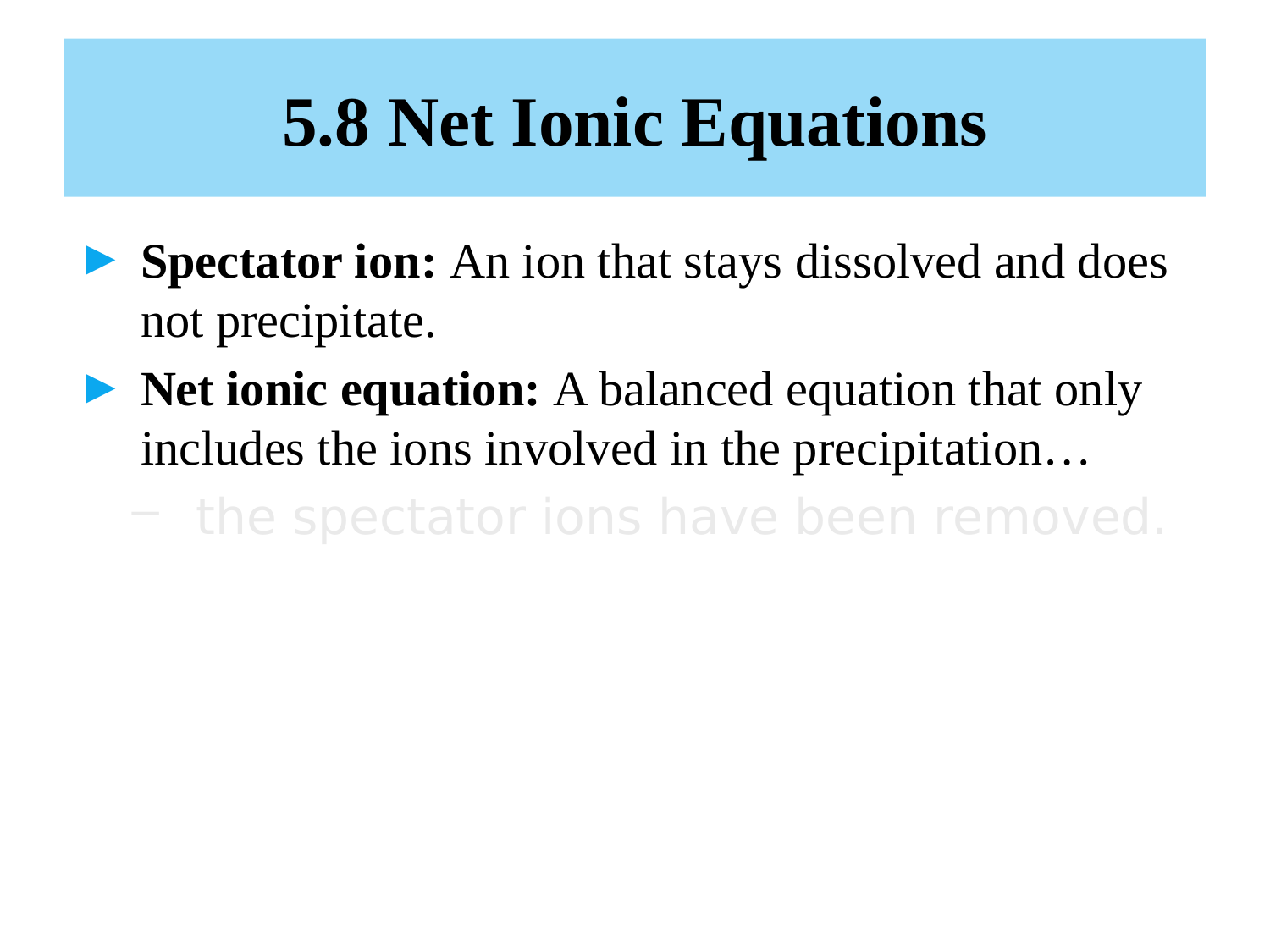

# 5.8 Net Ionic Equations
Spectator ion: An ion that stays dissolved and does not precipitate.
Net ionic equation: A balanced equation that only includes the ions involved in the precipitation…
the spectator ions have been removed.